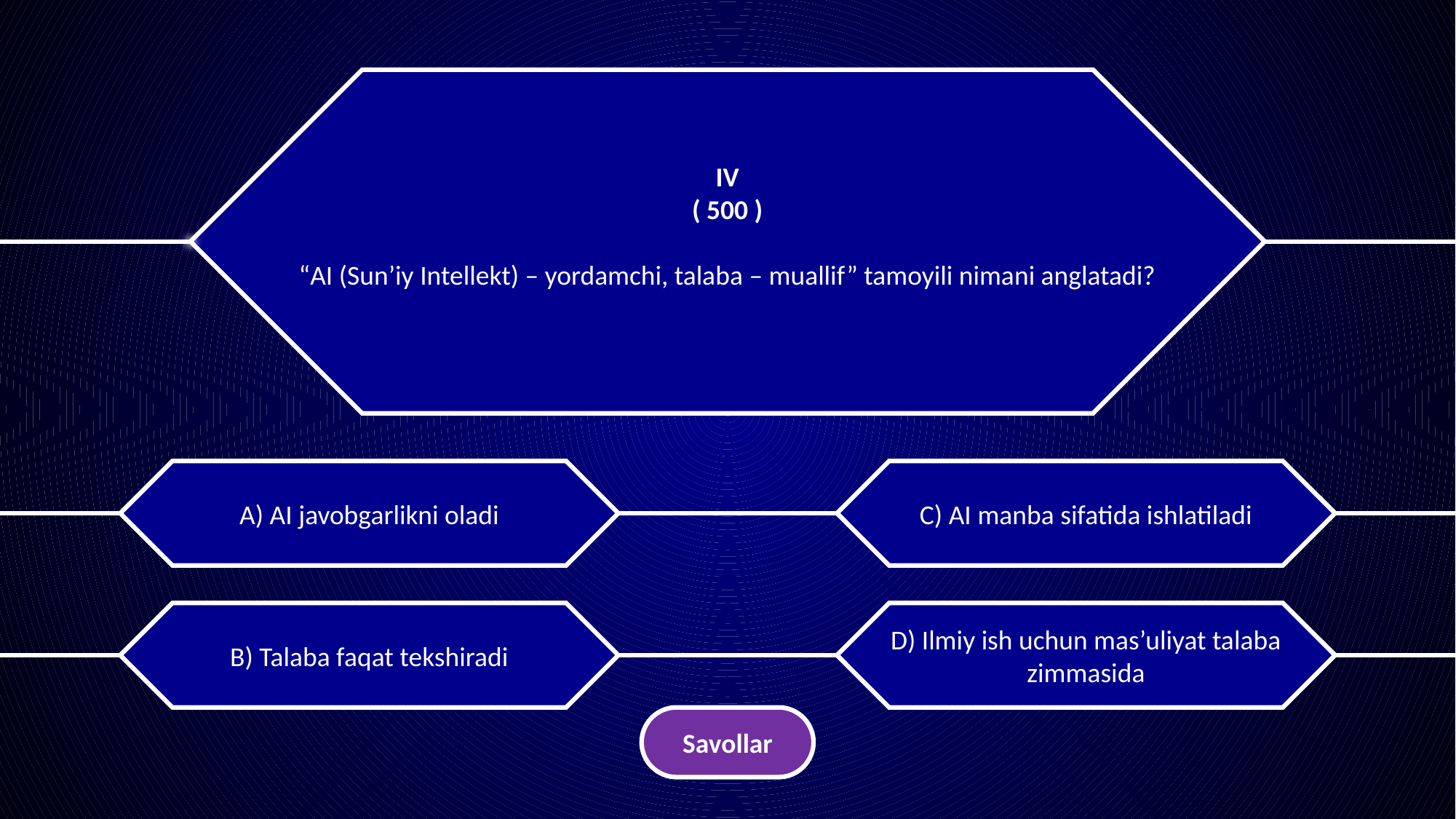

IV
( 500 )
“AI (Sun’iy Intellekt) – yordamchi, talaba – muallif” tamoyili nimani anglatadi?

A) AI javobgarlikni oladi
C) AI manba sifatida ishlatiladi
B) Talaba faqat tekshiradi
D) Ilmiy ish uchun mas’uliyat talaba zimmasida
Savollar